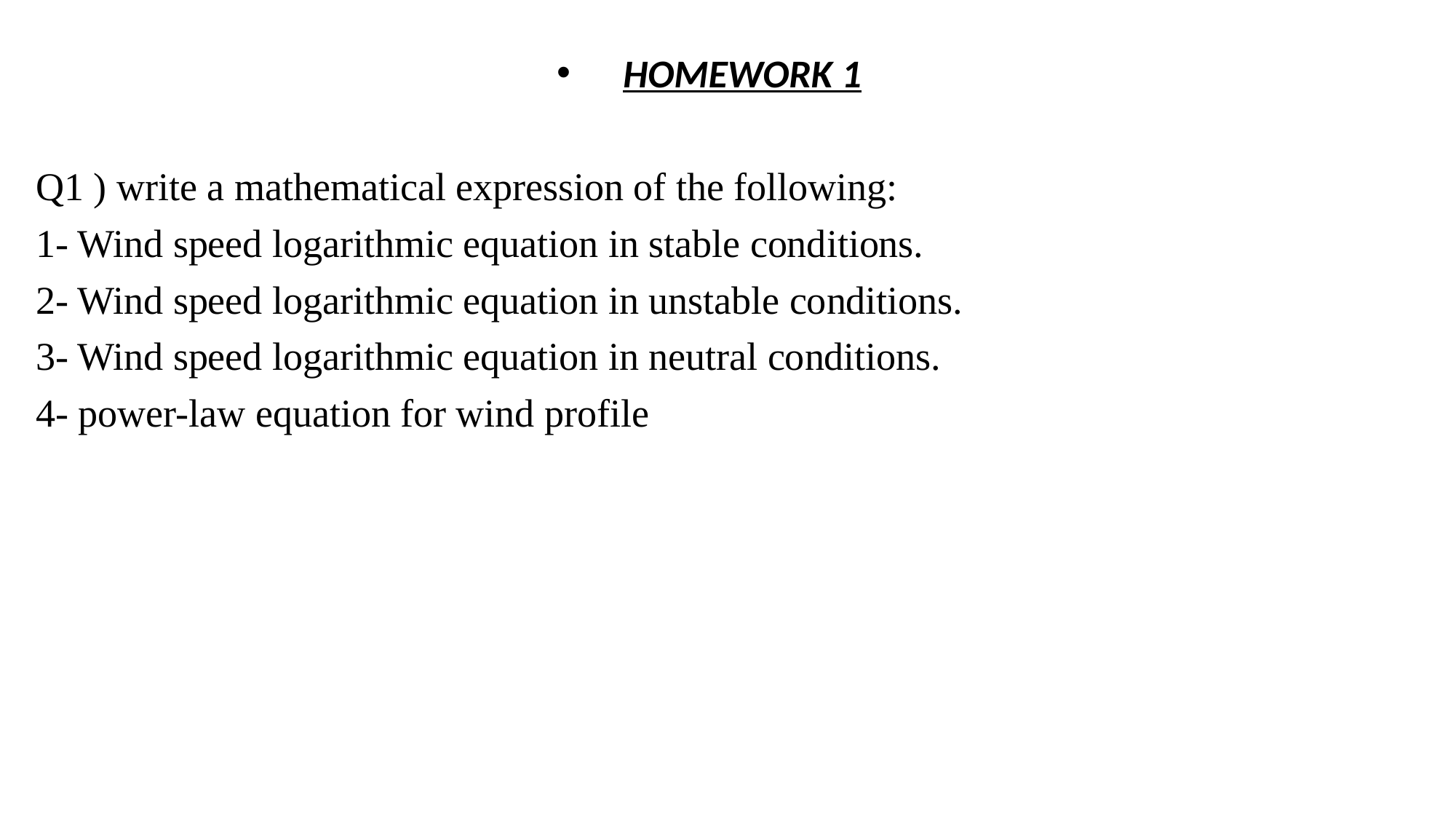

HOMEWORK 1

Q1 ) write a mathematical expression of the following:
1- Wind speed logarithmic equation in stable conditions.
2- Wind speed logarithmic equation in unstable conditions.
3- Wind speed logarithmic equation in neutral conditions.
4- power-law equation for wind profile